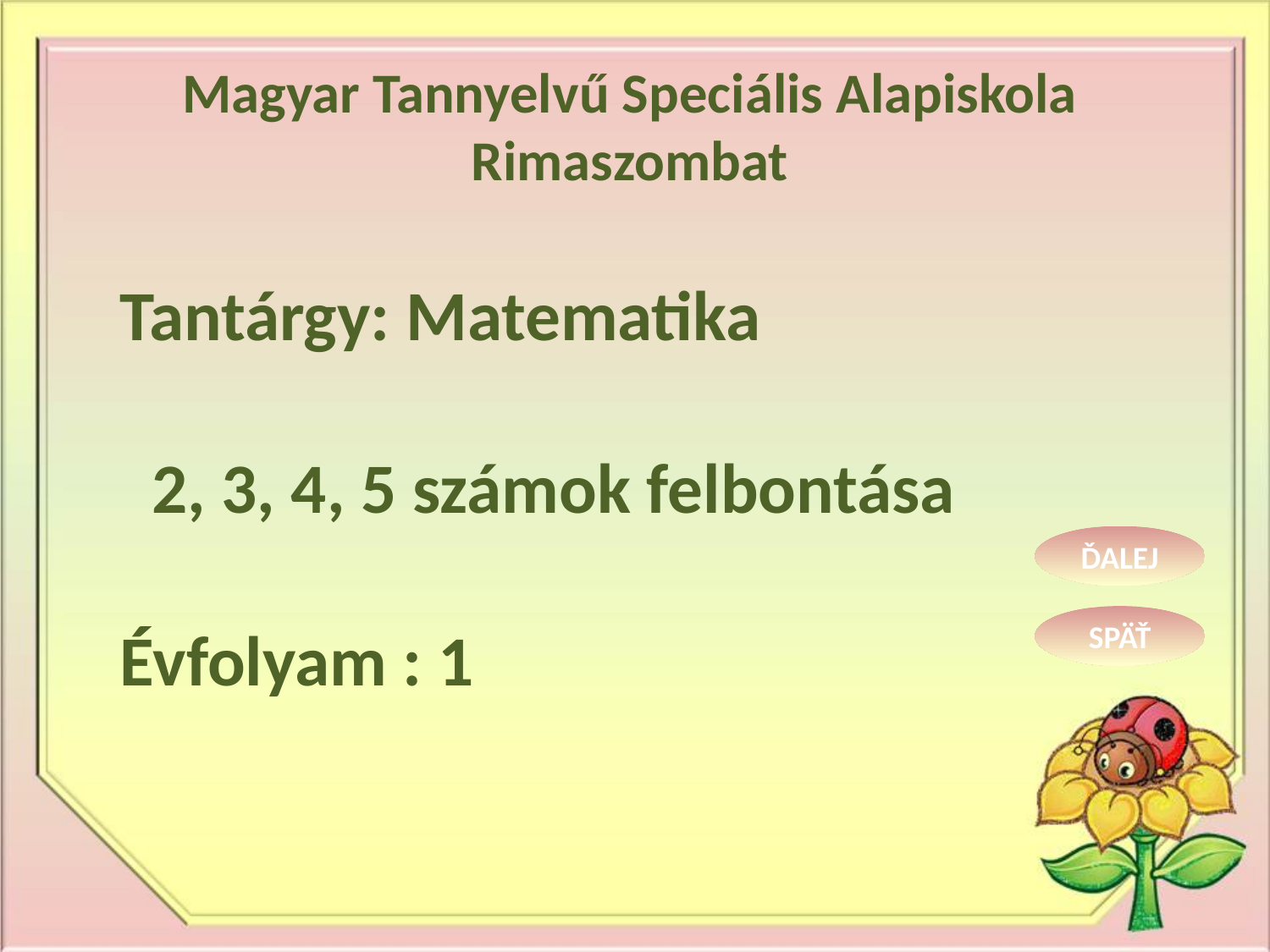

Magyar Tannyelvű Speciális Alapiskola Rimaszombat
Tantárgy: Matematika

  2, 3, 4, 5 számok felbontása

Évfolyam : 1